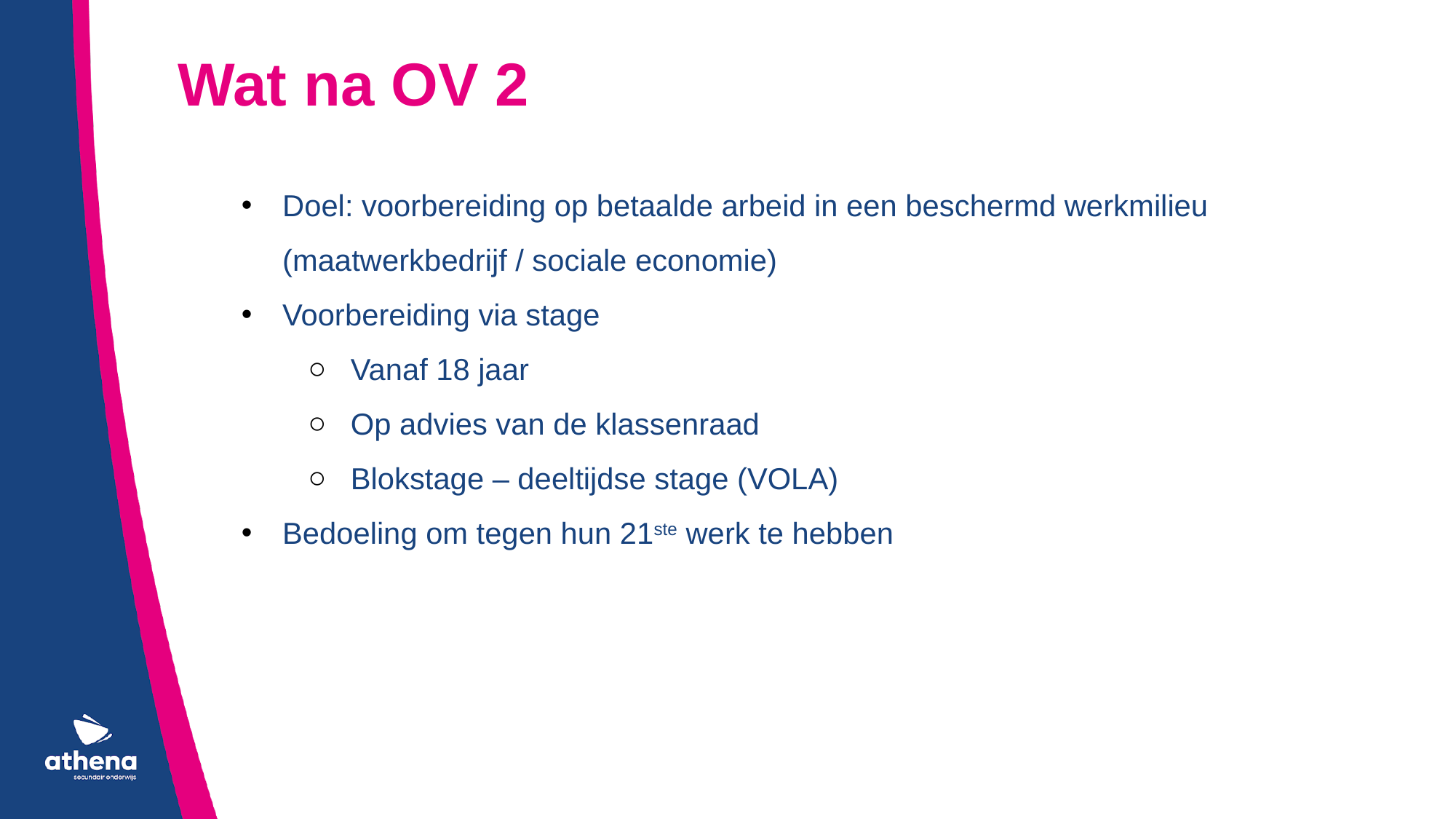

Wat na OV 2
Doel: voorbereiding op betaalde arbeid in een beschermd werkmilieu (maatwerkbedrijf / sociale economie)
Voorbereiding via stage
Vanaf 18 jaar
Op advies van de klassenraad
Blokstage – deeltijdse stage (VOLA)
Bedoeling om tegen hun 21ste werk te hebben